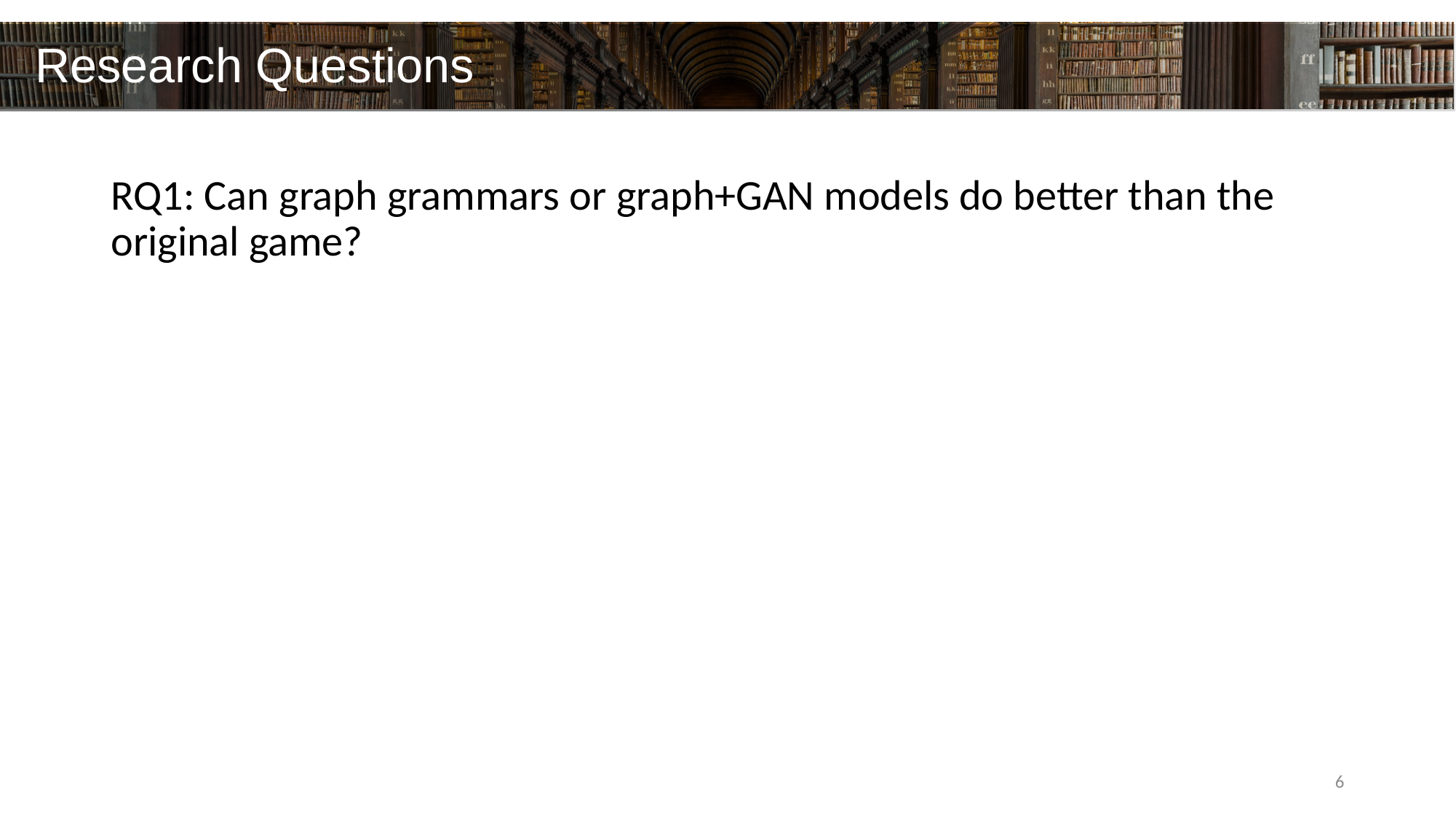

Research Questions
RQ1: Can graph grammars or graph+GAN models do better than the original game?
6